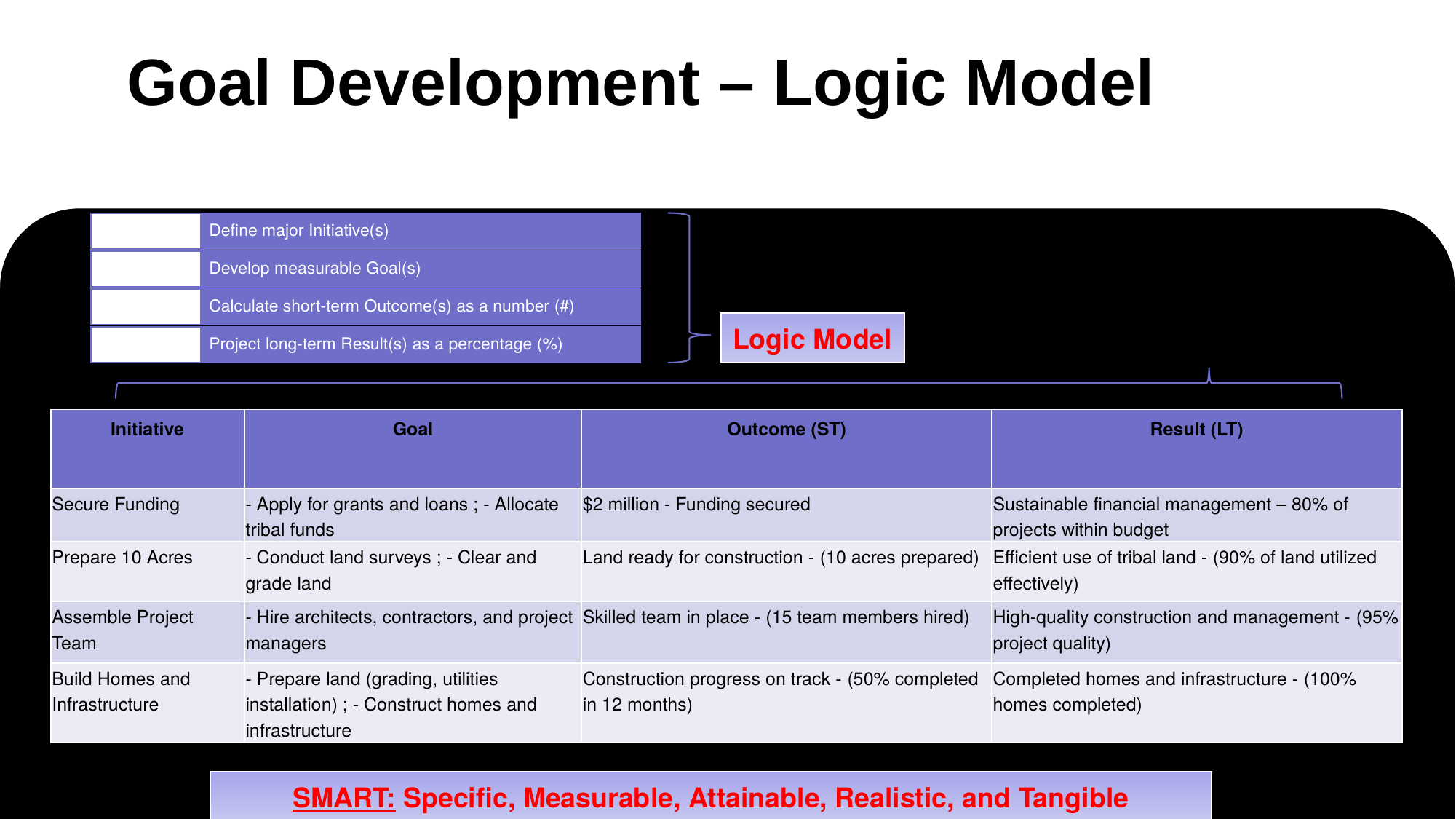

# Goal Development – Logic Model
Define major Initiative(s)
Define
Develop measurable Goal(s)
Develop
Calculate short-term Outcome(s) as a number (#)
Calculate
Project long-term Result(s) as a percentage (%)
Project

| Logic Model |
| --- |
| Initiative | Goal | Outcome (ST) | Result (LT) |
| --- | --- | --- | --- |
| Secure Funding | - Apply for grants and loans ; - Allocate tribal funds | $2 million - Funding secured | Sustainable financial management – 80% of projects within budget |
| Prepare 10 Acres | - Conduct land surveys ; - Clear and grade land | Land ready for construction - (10 acres prepared) | Efficient use of tribal land - (90% of land utilized effectively) |
| Assemble Project Team | - Hire architects, contractors, and project managers | Skilled team in place - (15 team members hired) | High-quality construction and management - (95% project quality) |
| Build Homes and Infrastructure | - Prepare land (grading, utilities installation) ; - Construct homes and infrastructure | Construction progress on track - (50% completed in 12 months) | Completed homes and infrastructure - (100% homes completed) |
| SMART: Specific, Measurable, Attainable, Realistic, and Tangible |
| --- |